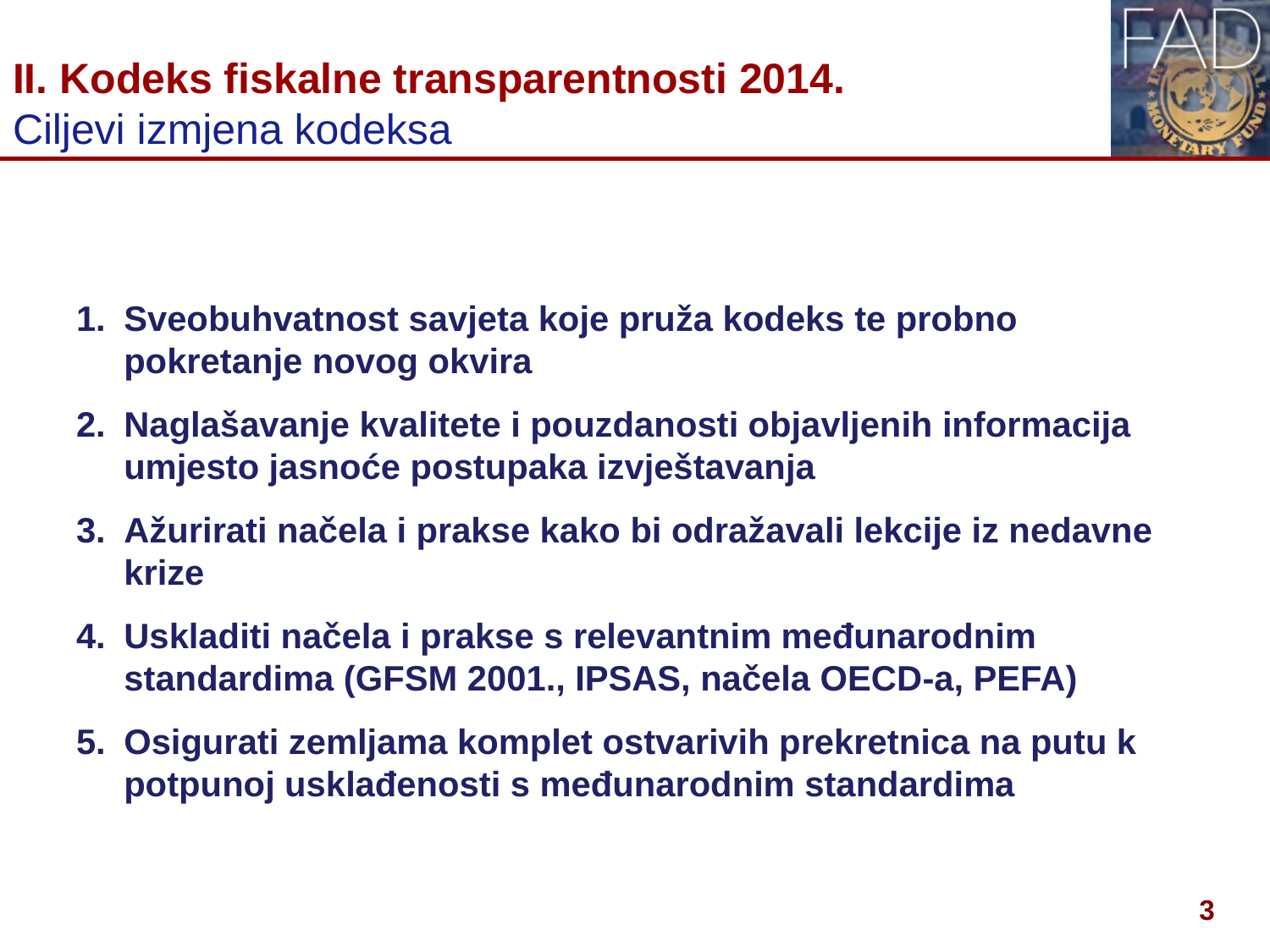

# II. Kodeks fiskalne transparentnosti 2014. Ciljevi izmjena kodeksa

Sveobuhvatnost savjeta koje pruža kodeks te probno pokretanje novog okvira
Naglašavanje kvalitete i pouzdanosti objavljenih informacija umjesto jasnoće postupaka izvještavanja
Ažurirati načela i prakse kako bi odražavali lekcije iz nedavne krize
Uskladiti načela i prakse s relevantnim međunarodnim standardima (GFSM 2001., IPSAS, načela OECD-a, PEFA)
Osigurati zemljama komplet ostvarivih prekretnica na putu k potpunoj usklađenosti s međunarodnim standardima

3